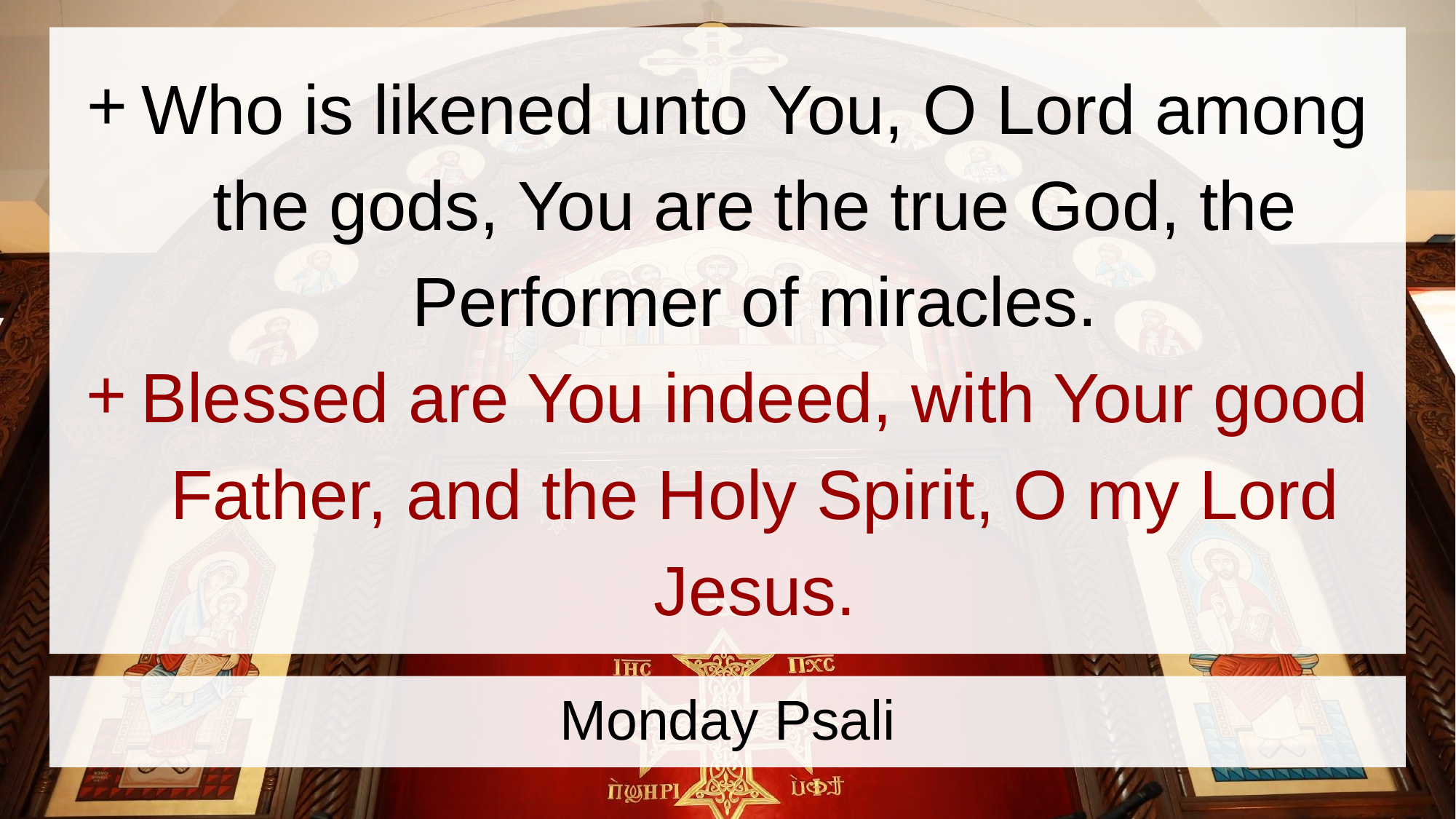

Who is likened unto You, O Lord among the gods, You are the true God, the Performer of miracles.
Blessed are You indeed, with Your good Father, and the Holy Spirit, O my Lord Jesus.
# Monday Psali